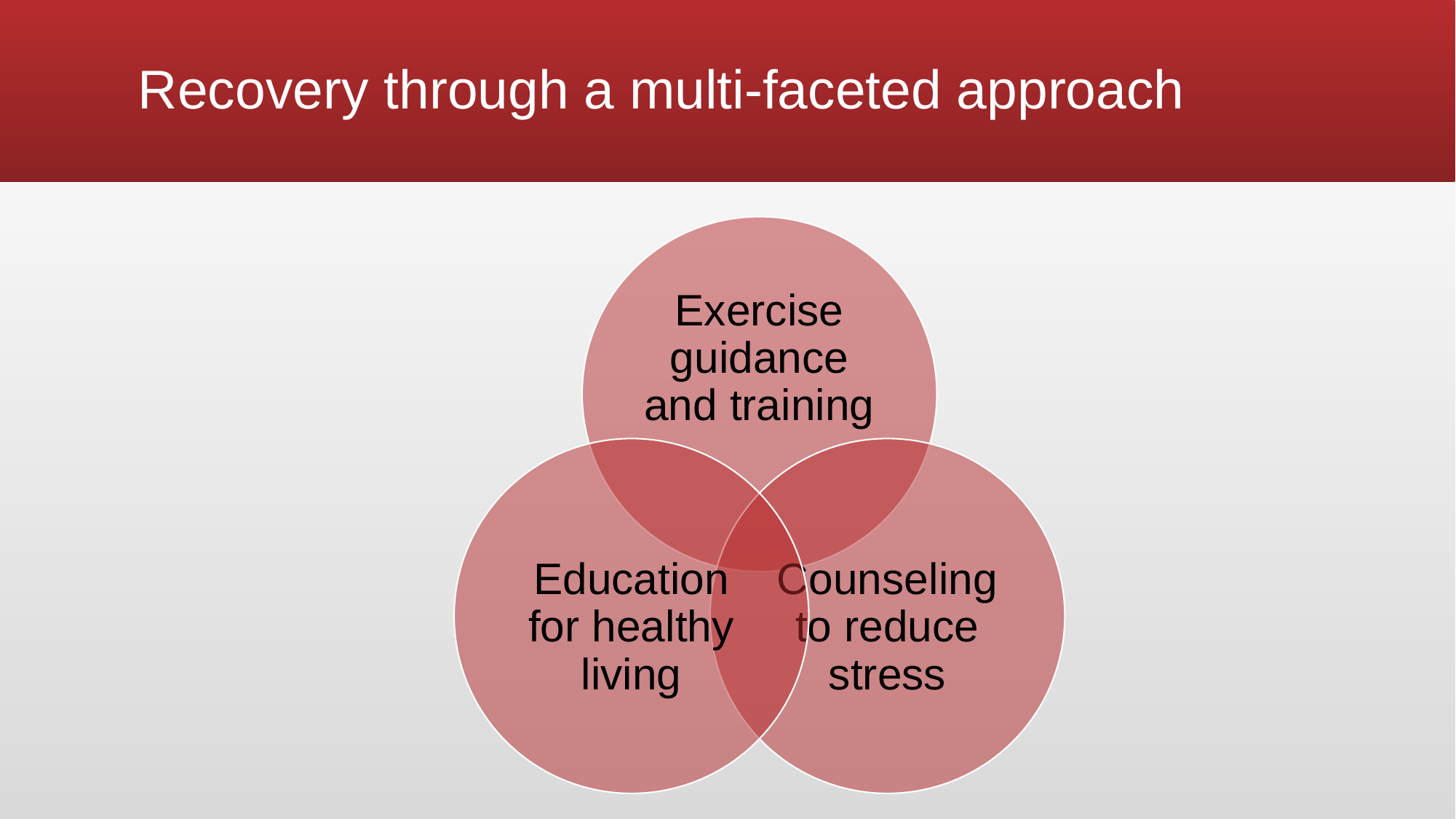

# Recovery through a multi-faceted approach
Exercise guidance and training
Counseling to reduce stress
Education for healthy living